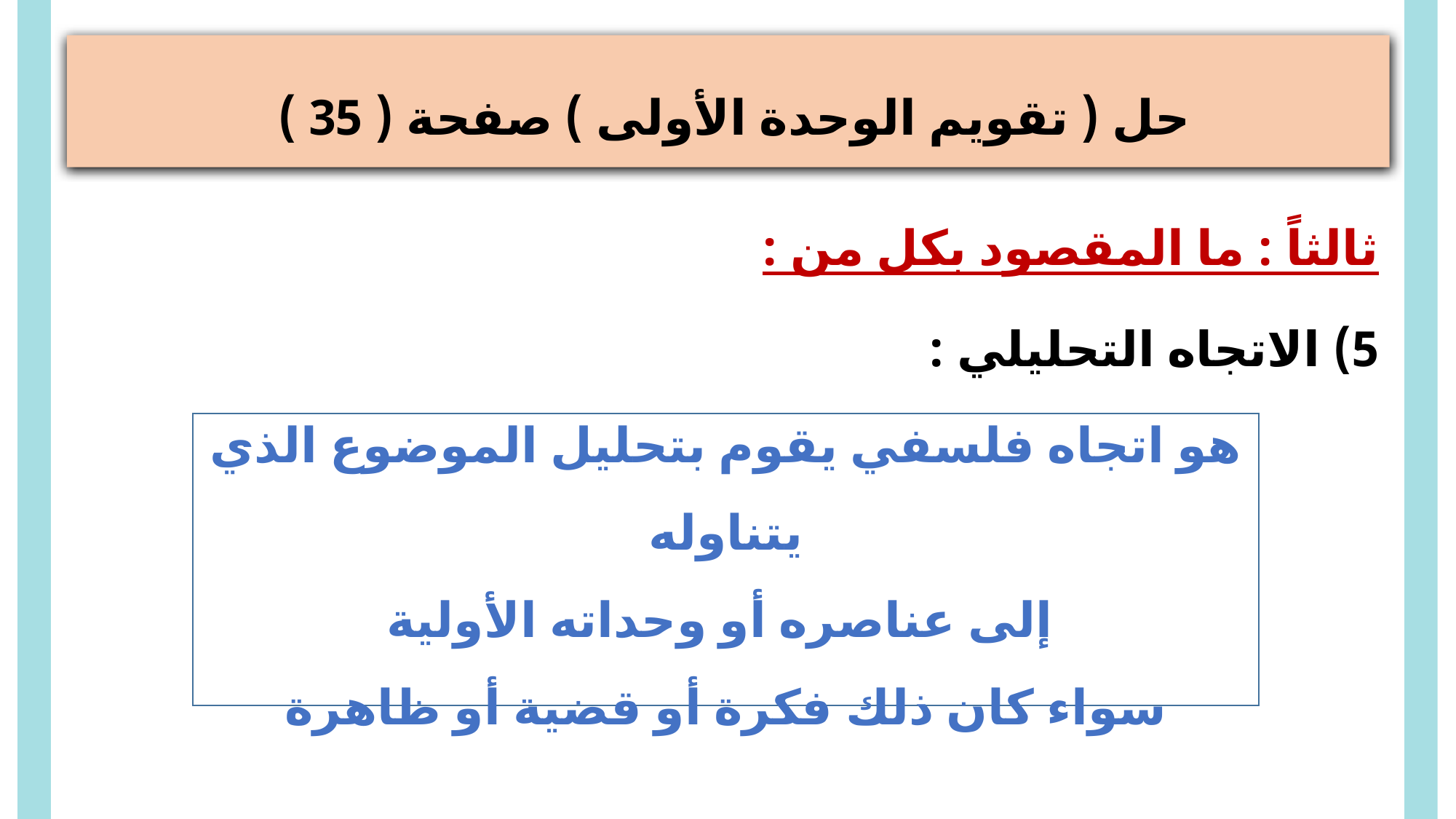

حل ( تقويم الوحدة الأولى ) صفحة ( 35 )
ثالثاً : ما المقصود بكل من :
5) الاتجاه التحليلي :
هو اتجاه فلسفي يقوم بتحليل الموضوع الذي يتناوله
إلى عناصره أو وحداته الأولية
سواء كان ذلك فكرة أو قضية أو ظاهرة